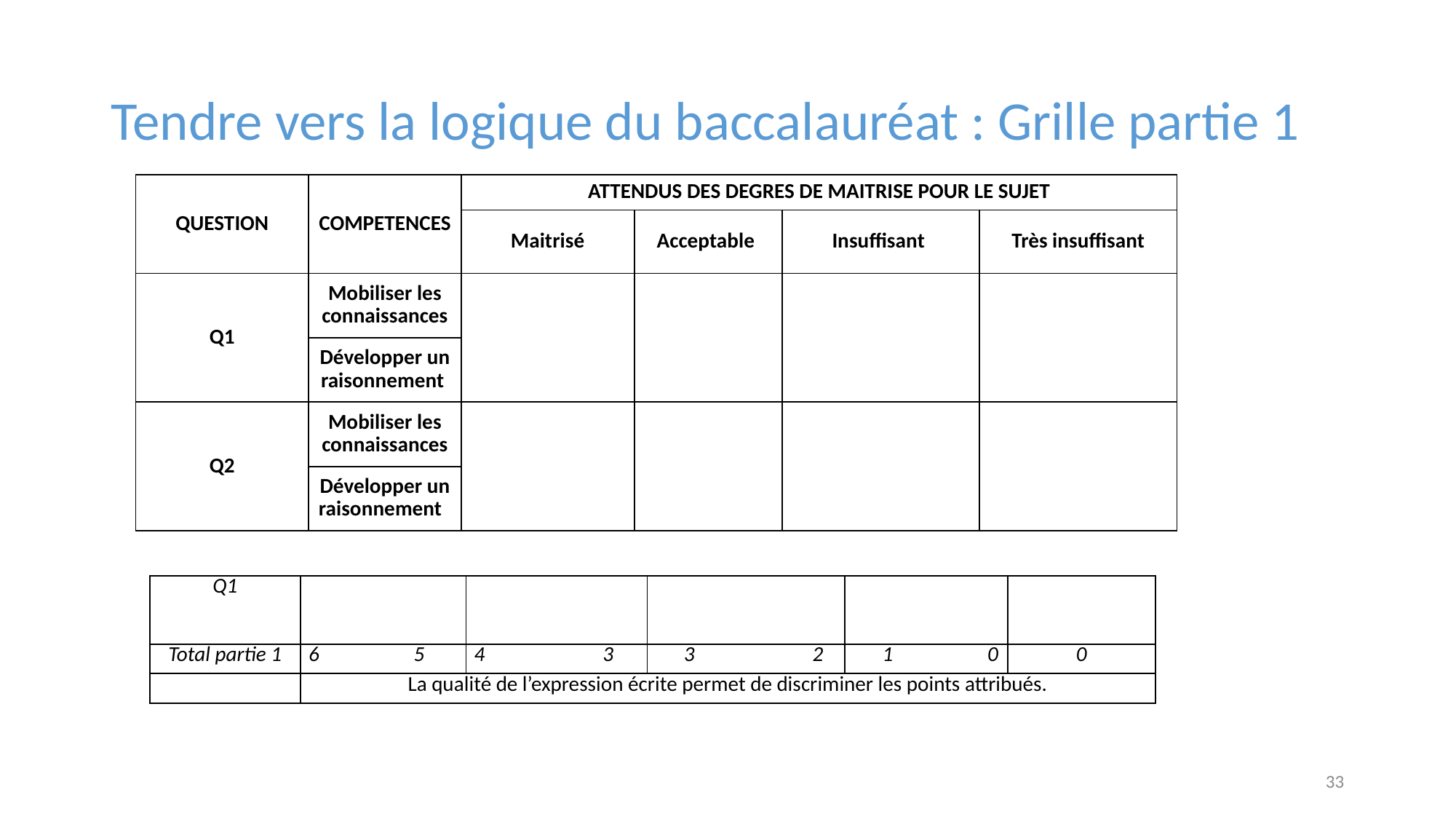

# Tendre vers la logique du baccalauréat : Grille partie 1
| QUESTION | COMPETENCES | ATTENDUS DES DEGRES DE MAITRISE POUR LE SUJET |  |  |  |
| --- | --- | --- | --- | --- | --- |
|  |  | Maitrisé | Acceptable | Insuffisant | Très insuffisant |
| Q1 | Mobiliser les connaissances |  |  |  |  |
|  | Développer un raisonnement |  |  |  |  |
| Q2 | Mobiliser les connaissances |  |  |  |  |
|  | Développer un raisonnement |  |  |  |  |
| Q1 |  |  |  |  |  |
| --- | --- | --- | --- | --- | --- |
| Total partie 1 | 6 5 | 4 3 | 3 2 | 1 0 | 0 |
|  | La qualité de l’expression écrite permet de discriminer les points attribués. |  |  |  |  |
33